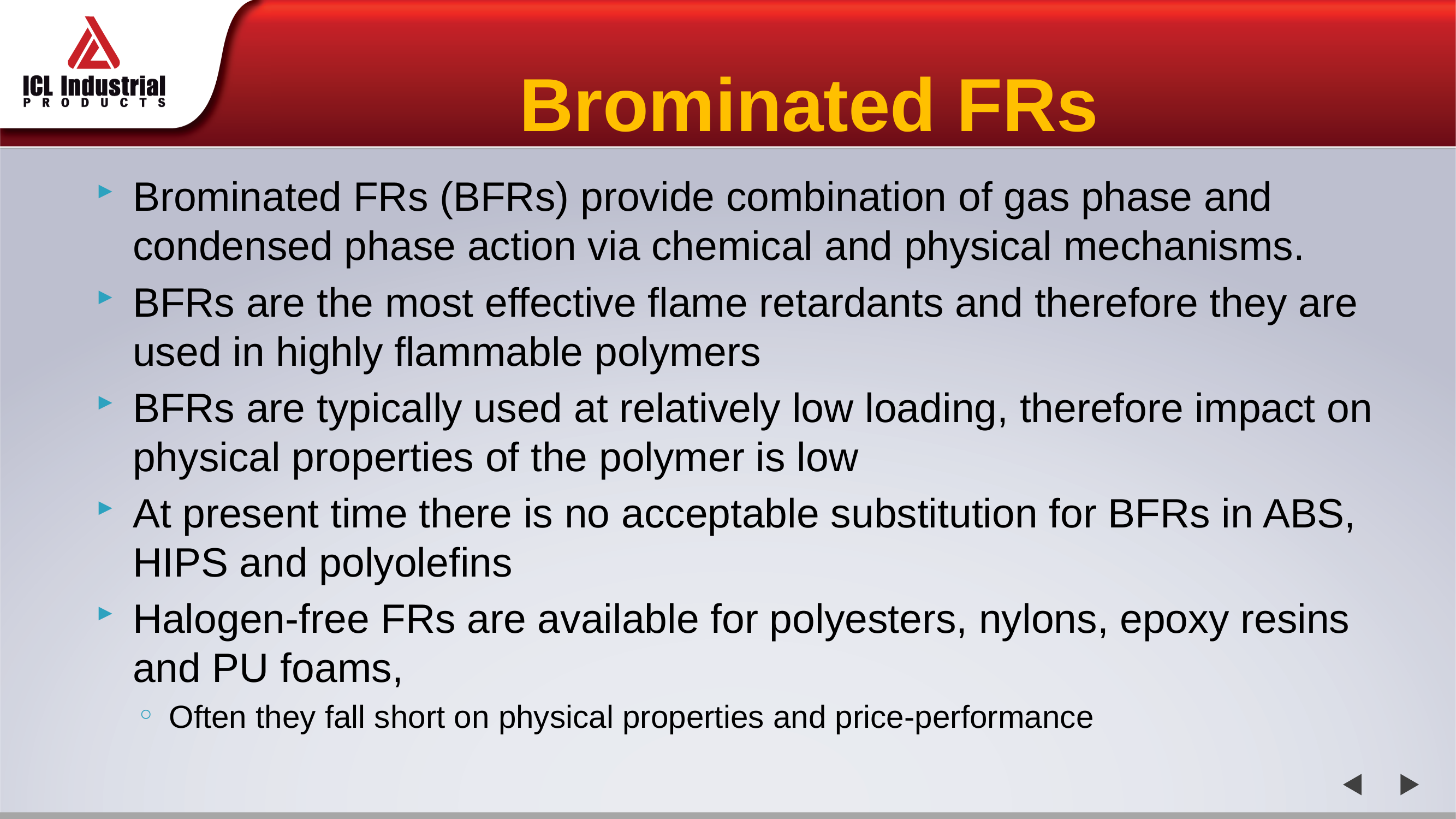

# Brominated FRs
Brominated FRs (BFRs) provide combination of gas phase and condensed phase action via chemical and physical mechanisms.
BFRs are the most effective flame retardants and therefore they are used in highly flammable polymers
BFRs are typically used at relatively low loading, therefore impact on physical properties of the polymer is low
At present time there is no acceptable substitution for BFRs in ABS, HIPS and polyolefins
Halogen-free FRs are available for polyesters, nylons, epoxy resins and PU foams,
Often they fall short on physical properties and price-performance